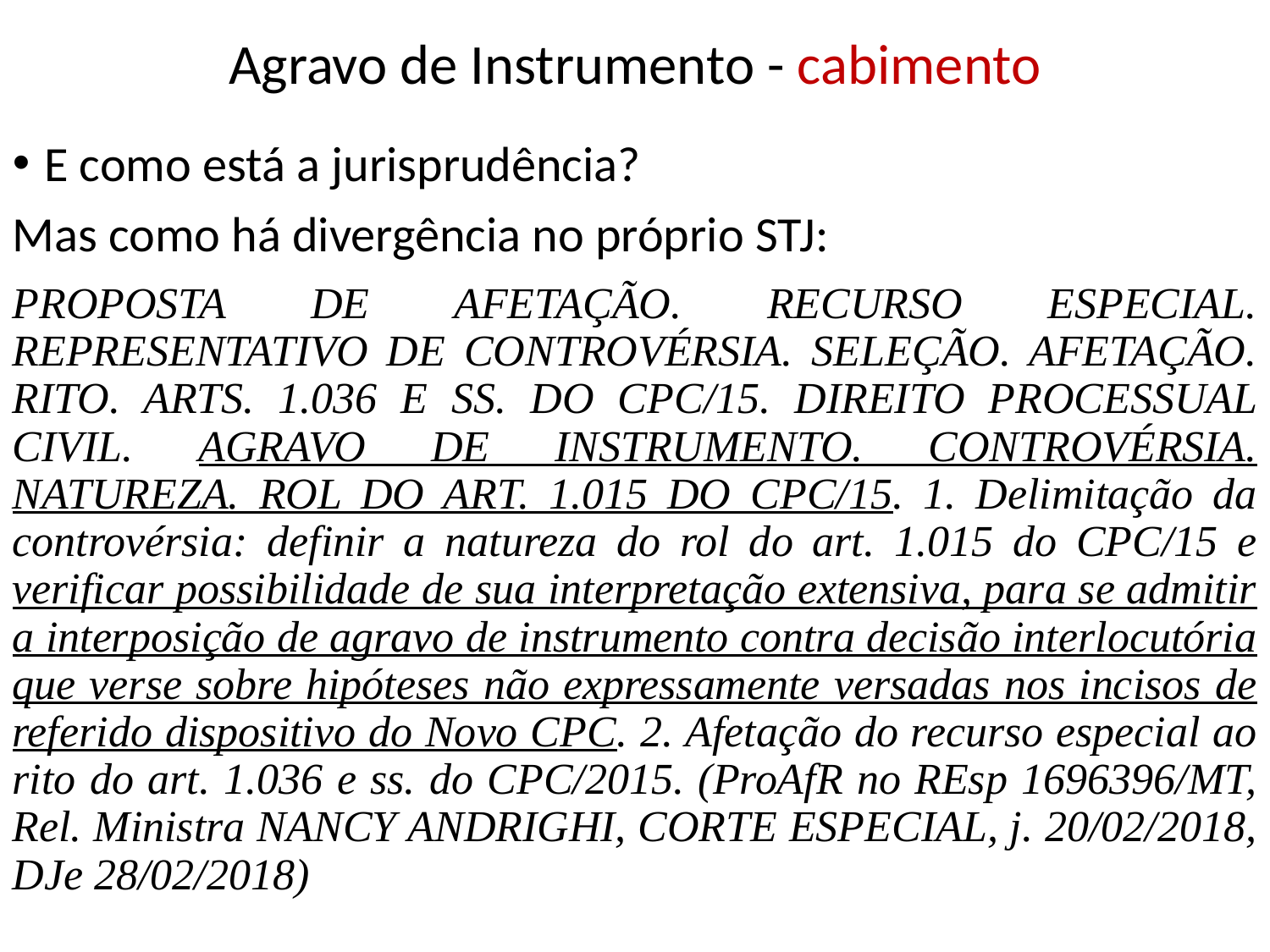

# Agravo de Instrumento - cabimento
E como está a jurisprudência?
Mas como há divergência no próprio STJ:
PROPOSTA DE AFETAÇÃO. RECURSO ESPECIAL. REPRESENTATIVO DE CONTROVÉRSIA. SELEÇÃO. AFETAÇÃO. RITO. ARTS. 1.036 E SS. DO CPC/15. DIREITO PROCESSUAL CIVIL. AGRAVO DE INSTRUMENTO. CONTROVÉRSIA. NATUREZA. ROL DO ART. 1.015 DO CPC/15. 1. Delimitação da controvérsia: definir a natureza do rol do art. 1.015 do CPC/15 e verificar possibilidade de sua interpretação extensiva, para se admitir a interposição de agravo de instrumento contra decisão interlocutória que verse sobre hipóteses não expressamente versadas nos incisos de referido dispositivo do Novo CPC. 2. Afetação do recurso especial ao rito do art. 1.036 e ss. do CPC/2015. (ProAfR no REsp 1696396/MT, Rel. Ministra NANCY ANDRIGHI, CORTE ESPECIAL, j. 20/02/2018, DJe 28/02/2018)